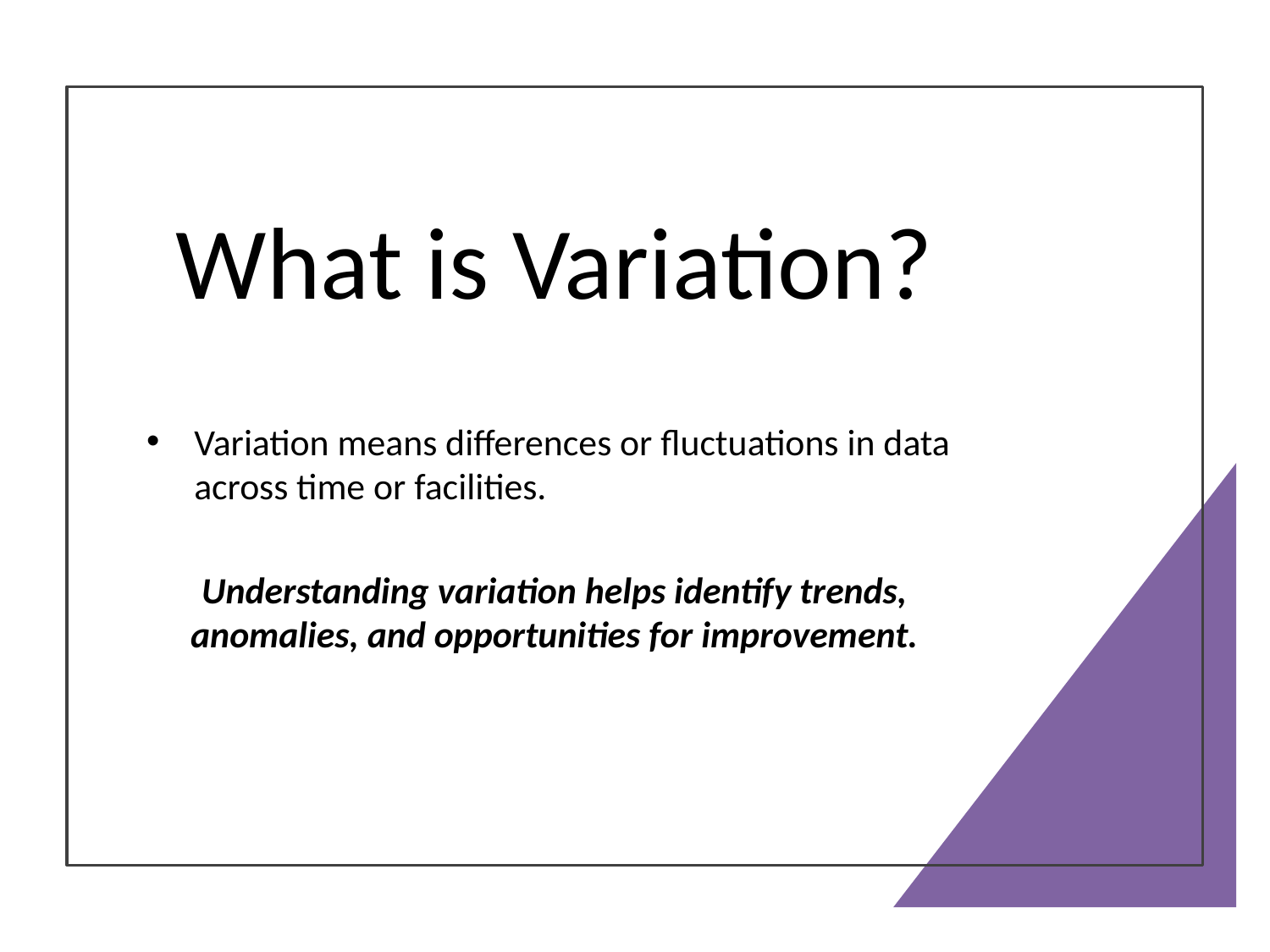

# What is Variation?
Variation means differences or fluctuations in data across time or facilities.

Understanding variation helps identify trends, anomalies, and opportunities for improvement.